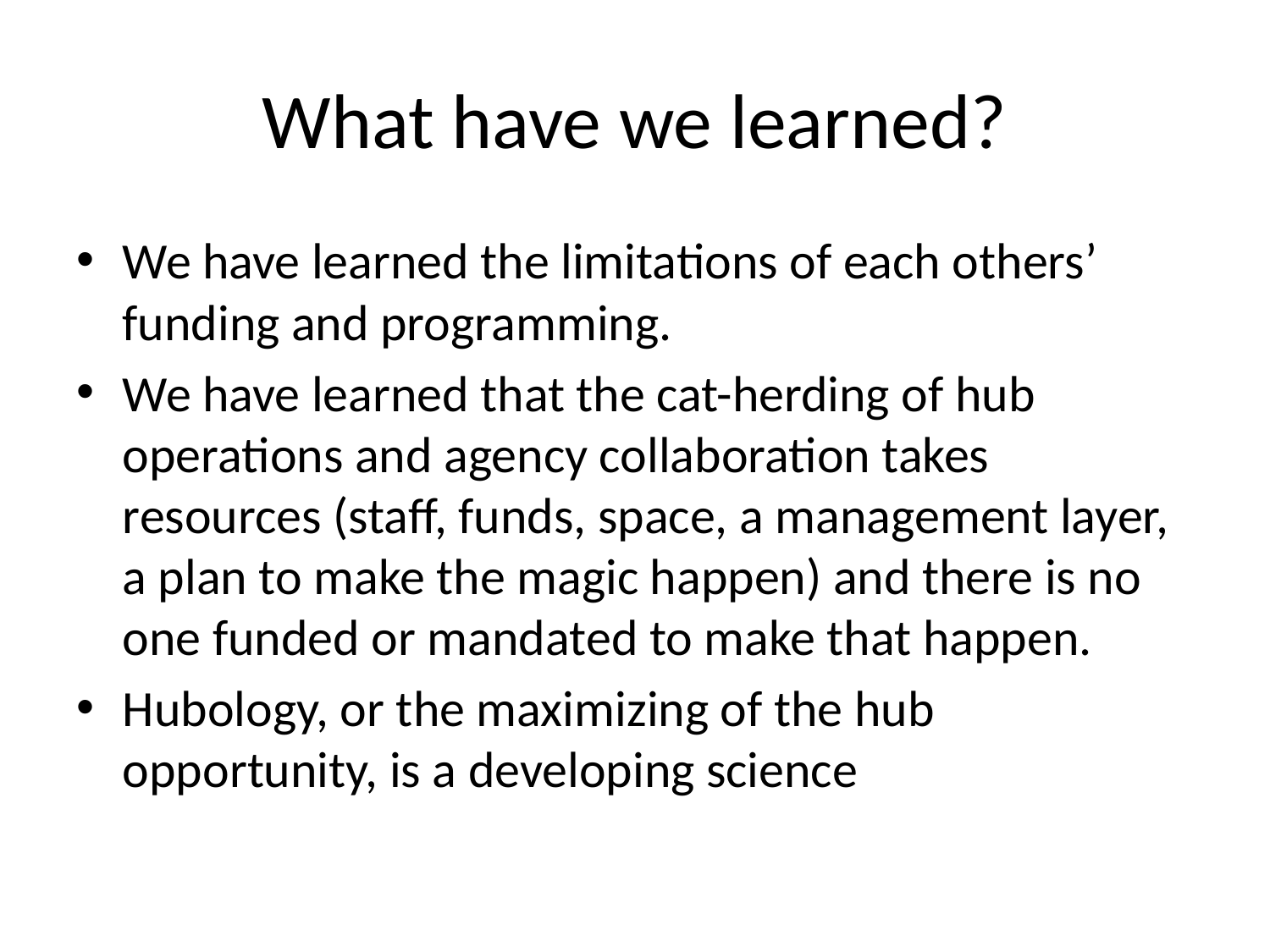

# What have we learned?
We have learned the limitations of each others’ funding and programming.
We have learned that the cat-herding of hub operations and agency collaboration takes resources (staff, funds, space, a management layer, a plan to make the magic happen) and there is no one funded or mandated to make that happen.
Hubology, or the maximizing of the hub opportunity, is a developing science